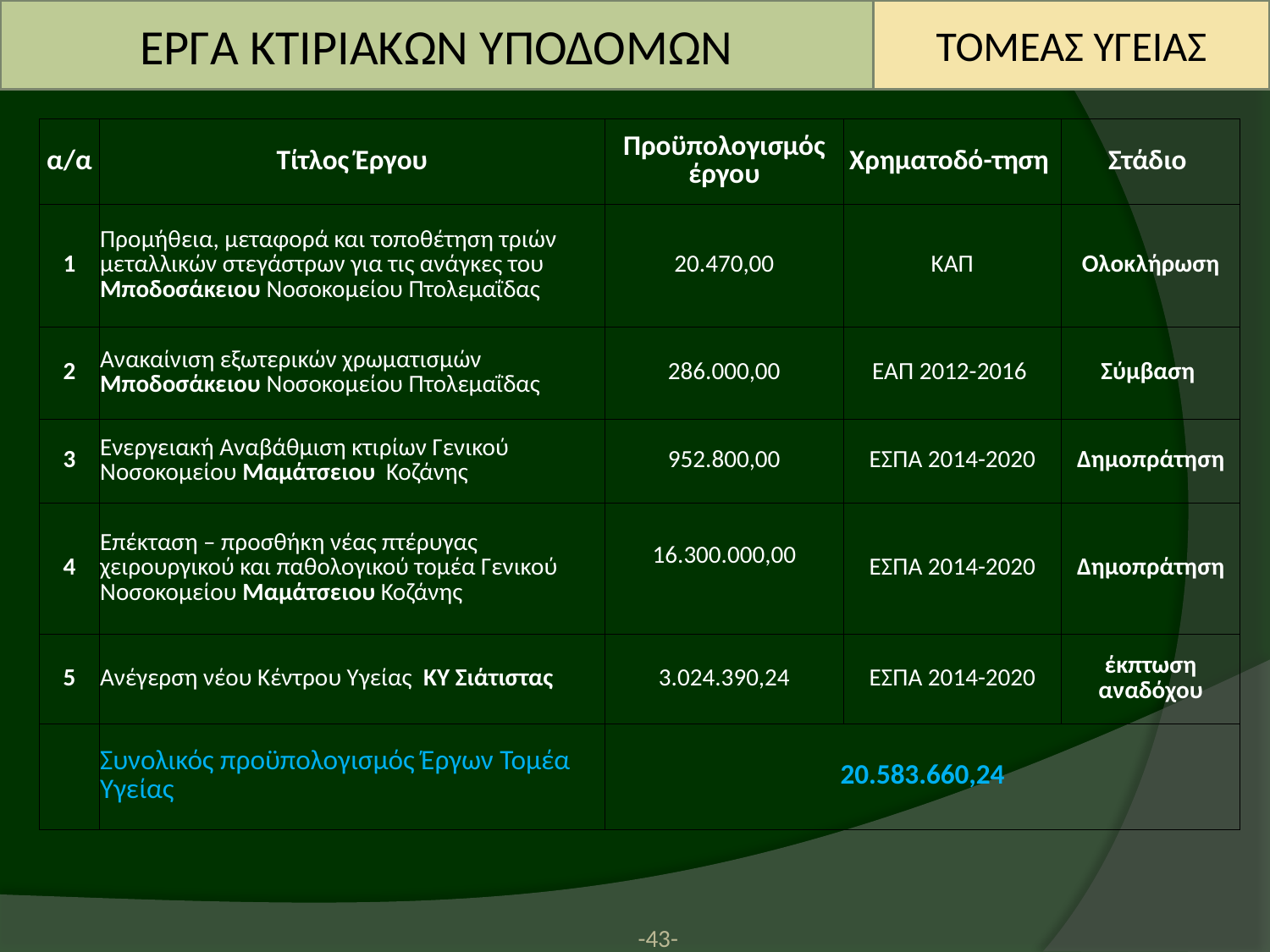

ΕΡΓΑ ΚΤΙΡΙΑΚΩΝ ΥΠΟΔΟΜΩΝ
ΤΟΜΕΑΣ ΥΓΕΙΑΣ
| α/α | Τίτλος Έργου | Προϋπολογισμός έργου | Χρηματοδό-τηση | Στάδιο |
| --- | --- | --- | --- | --- |
| 1 | Προμήθεια, μεταφορά και τοποθέτηση τριών μεταλλικών στεγάστρων για τις ανάγκες του Μποδοσάκειου Νοσοκομείου Πτολεμαΐδας | 20.470,00 | ΚΑΠ | Ολοκλήρωση |
| 2 | Ανακαίνιση εξωτερικών χρωματισμών Μποδοσάκειου Νοσοκομείου Πτολεμαΐδας | 286.000,00 | ΕΑΠ 2012-2016 | Σύμβαση |
| 3 | Ενεργειακή Αναβάθμιση κτιρίων Γενικού Νοσοκομείου Μαμάτσειου Κοζάνης | 952.800,00 | ΕΣΠΑ 2014-2020 | Δημοπράτηση |
| 4 | Επέκταση – προσθήκη νέας πτέρυγας χειρουργικού και παθολογικού τομέα Γενικού Νοσοκομείου Μαμάτσειου Κοζάνης | 16.300.000,00 | ΕΣΠΑ 2014-2020 | Δημοπράτηση |
| 5 | Ανέγερση νέου Κέντρου Υγείας ΚΥ Σιάτιστας | 3.024.390,24 | ΕΣΠΑ 2014-2020 | έκπτωση αναδόχου |
|  | Συνολικός προϋπολογισμός Έργων Τομέα Υγείας | 20.583.660,24 |  |  |
-43-